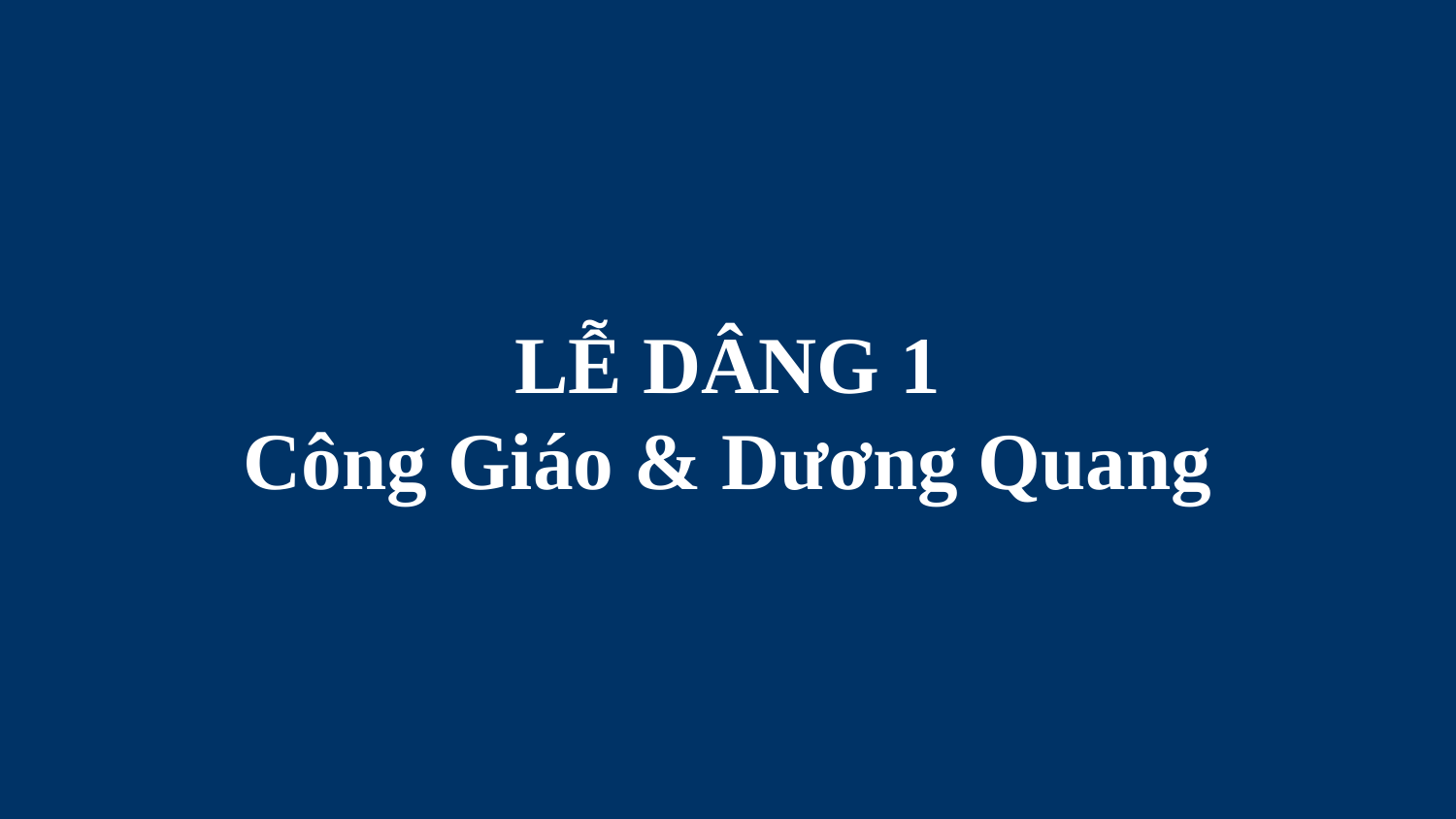

# LỄ DÂNG 1 Công Giáo & Dương Quang